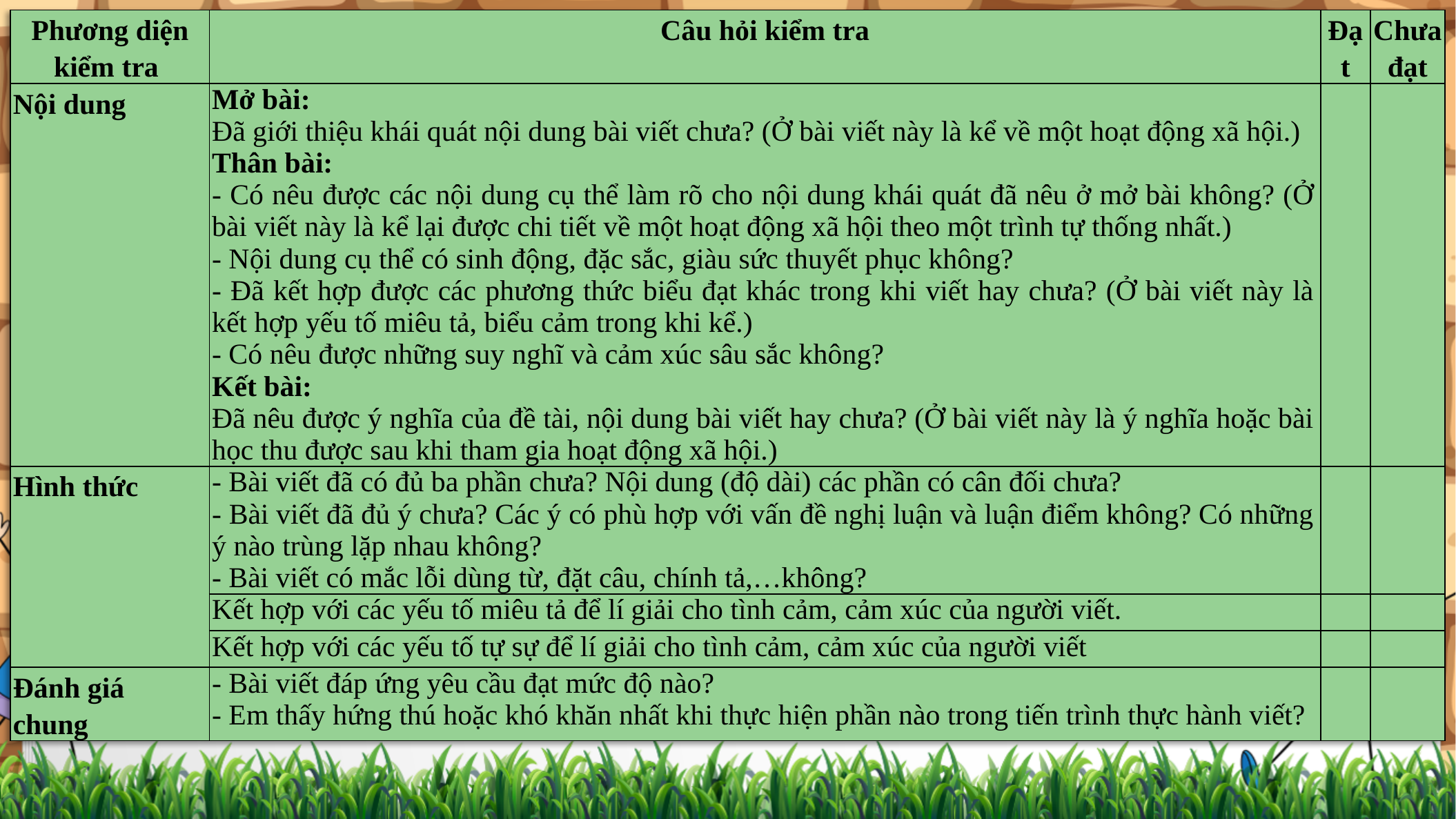

| Phương diện kiểm tra | Câu hỏi kiểm tra | Đạt | Chưa đạt |
| --- | --- | --- | --- |
| Nội dung | Mở bài: Đã giới thiệu khái quát nội dung bài viết chưa? (Ở bài viết này là kể về một hoạt động xã hội.) Thân bài: - Có nêu được các nội dung cụ thể làm rõ cho nội dung khái quát đã nêu ở mở bài không? (Ở bài viết này là kể lại được chi tiết về một hoạt động xã hội theo một trình tự thống nhất.) - Nội dung cụ thể có sinh động, đặc sắc, giàu sức thuyết phục không? - Đã kết hợp được các phương thức biểu đạt khác trong khi viết hay chưa? (Ở bài viết này là kết hợp yếu tố miêu tả, biểu cảm trong khi kể.) - Có nêu được những suy nghĩ và cảm xúc sâu sắc không? Kết bài: Đã nêu được ý nghĩa của đề tài, nội dung bài viết hay chưa? (Ở bài viết này là ý nghĩa hoặc bài học thu được sau khi tham gia hoạt động xã hội.) |  |  |
| Hình thức | - Bài viết đã có đủ ba phần chưa? Nội dung (độ dài) các phần có cân đối chưa? - Bài viết đã đủ ý chưa? Các ý có phù hợp với vấn đề nghị luận và luận điểm không? Có những ý nào trùng lặp nhau không? - Bài viết có mắc lỗi dùng từ, đặt câu, chính tả,…không? |  |  |
|  | Kết hợp với các yếu tố miêu tả để lí giải cho tình cảm, cảm xúc của người viết. |  |  |
|  | Kết hợp với các yếu tố tự sự để lí giải cho tình cảm, cảm xúc của người viết |  |  |
| Đánh giá chung | - Bài viết đáp ứng yêu cầu đạt mức độ nào? - Em thấy hứng thú hoặc khó khăn nhất khi thực hiện phần nào trong tiến trình thực hành viết? |  |  |